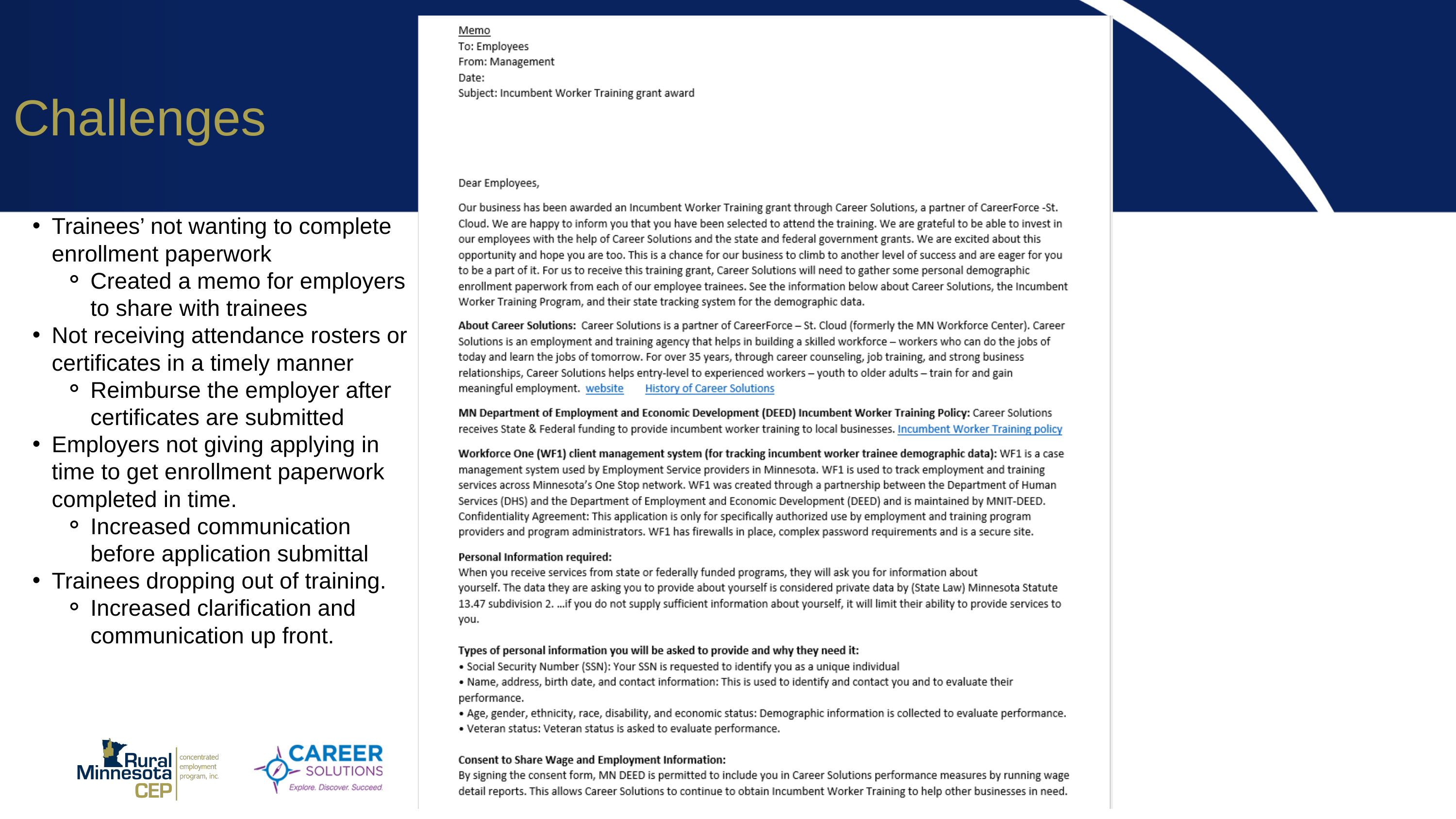

Challenges
Trainees’ not wanting to complete enrollment paperwork
Created a memo for employers to share with trainees
Not receiving attendance rosters or certificates in a timely manner
Reimburse the employer after certificates are submitted
Employers not giving applying in time to get enrollment paperwork completed in time.
Increased communication before application submittal
Trainees dropping out of training.
Increased clarification and communication up front.